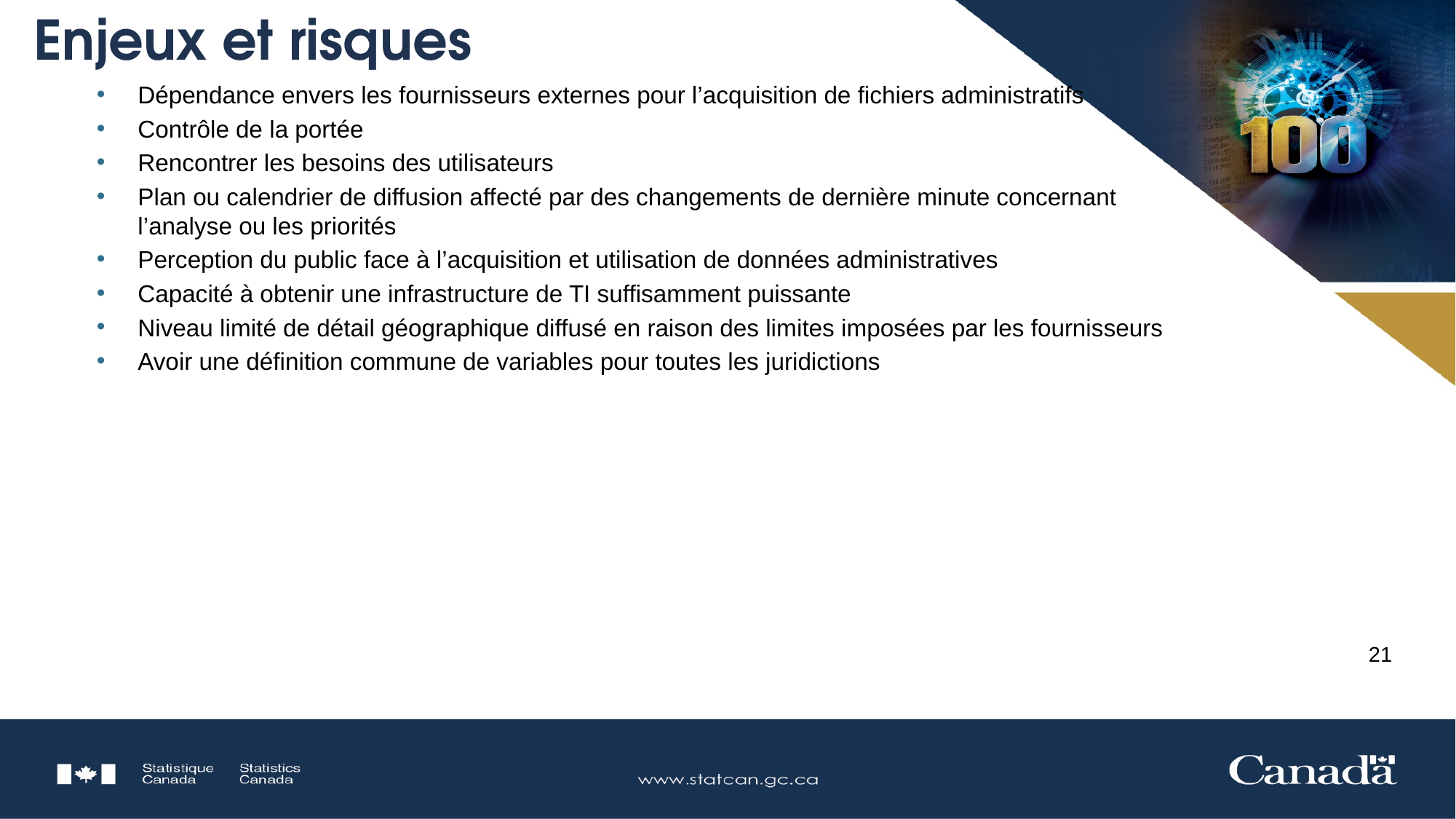

# Enjeux et risques
Dépendance envers les fournisseurs externes pour l’acquisition de fichiers administratifs
Contrôle de la portée
Rencontrer les besoins des utilisateurs
Plan ou calendrier de diffusion affecté par des changements de dernière minute concernant l’analyse ou les priorités
Perception du public face à l’acquisition et utilisation de données administratives
Capacité à obtenir une infrastructure de TI suffisamment puissante
Niveau limité de détail géographique diffusé en raison des limites imposées par les fournisseurs
Avoir une définition commune de variables pour toutes les juridictions

21